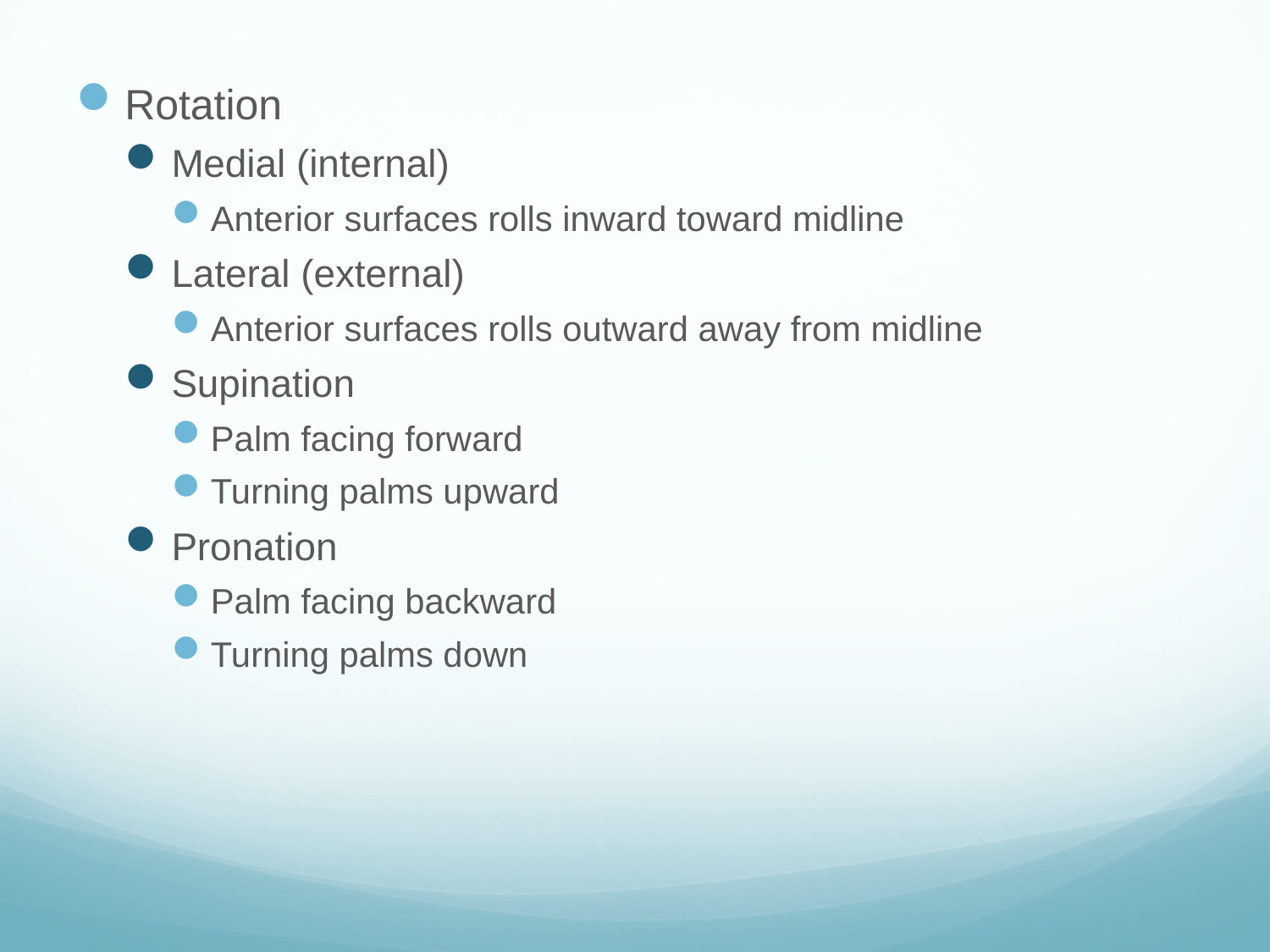

Rotation
Medial (internal)
Anterior surfaces rolls inward toward midline
Lateral (external)
Anterior surfaces rolls outward away from midline
Supination
Palm facing forward
Turning palms upward
Pronation
Palm facing backward
Turning palms down